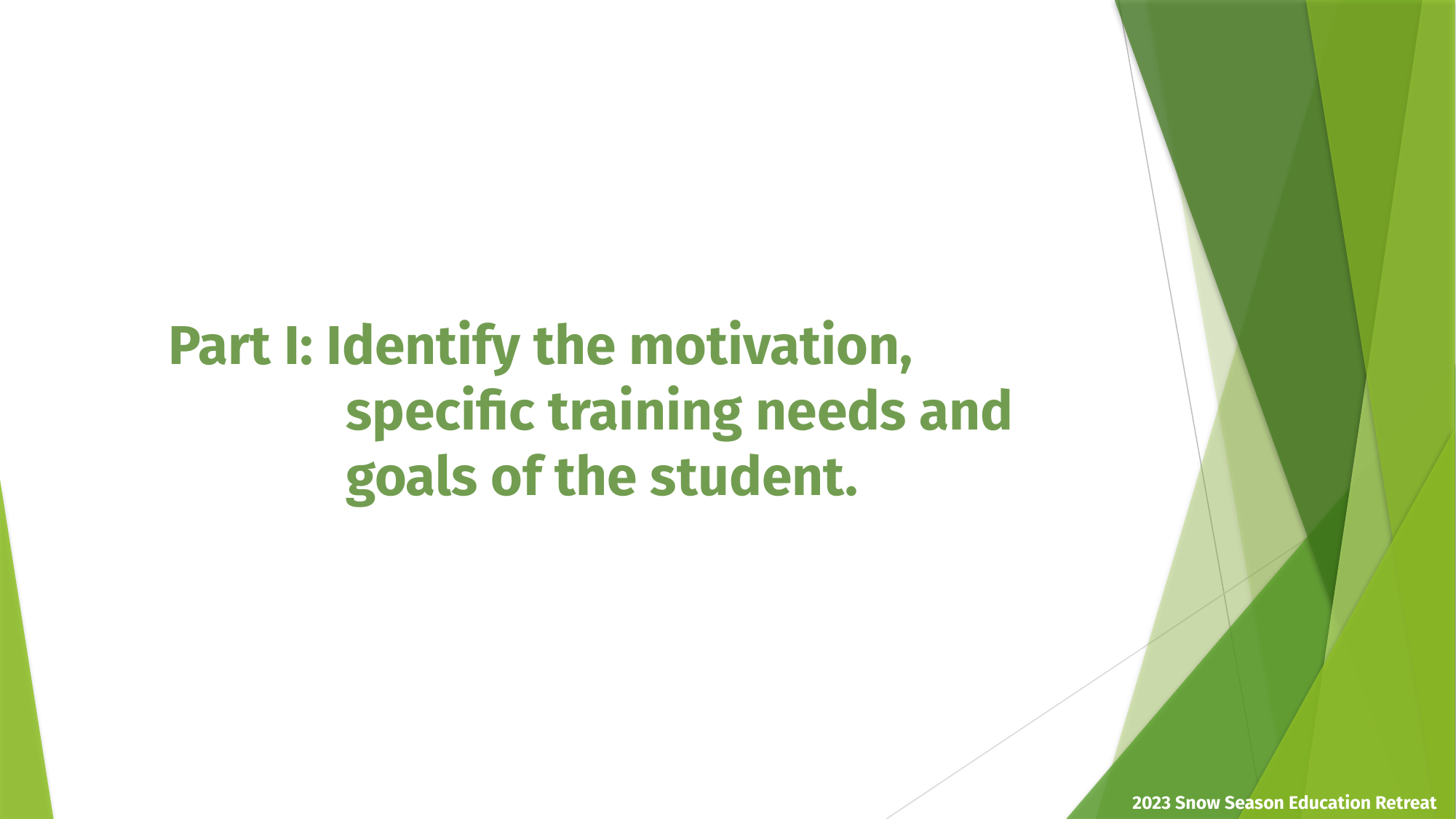

Part I: Identify the motivation, specific training needs and goals of the student.
2023 Snow Season Education Retreat